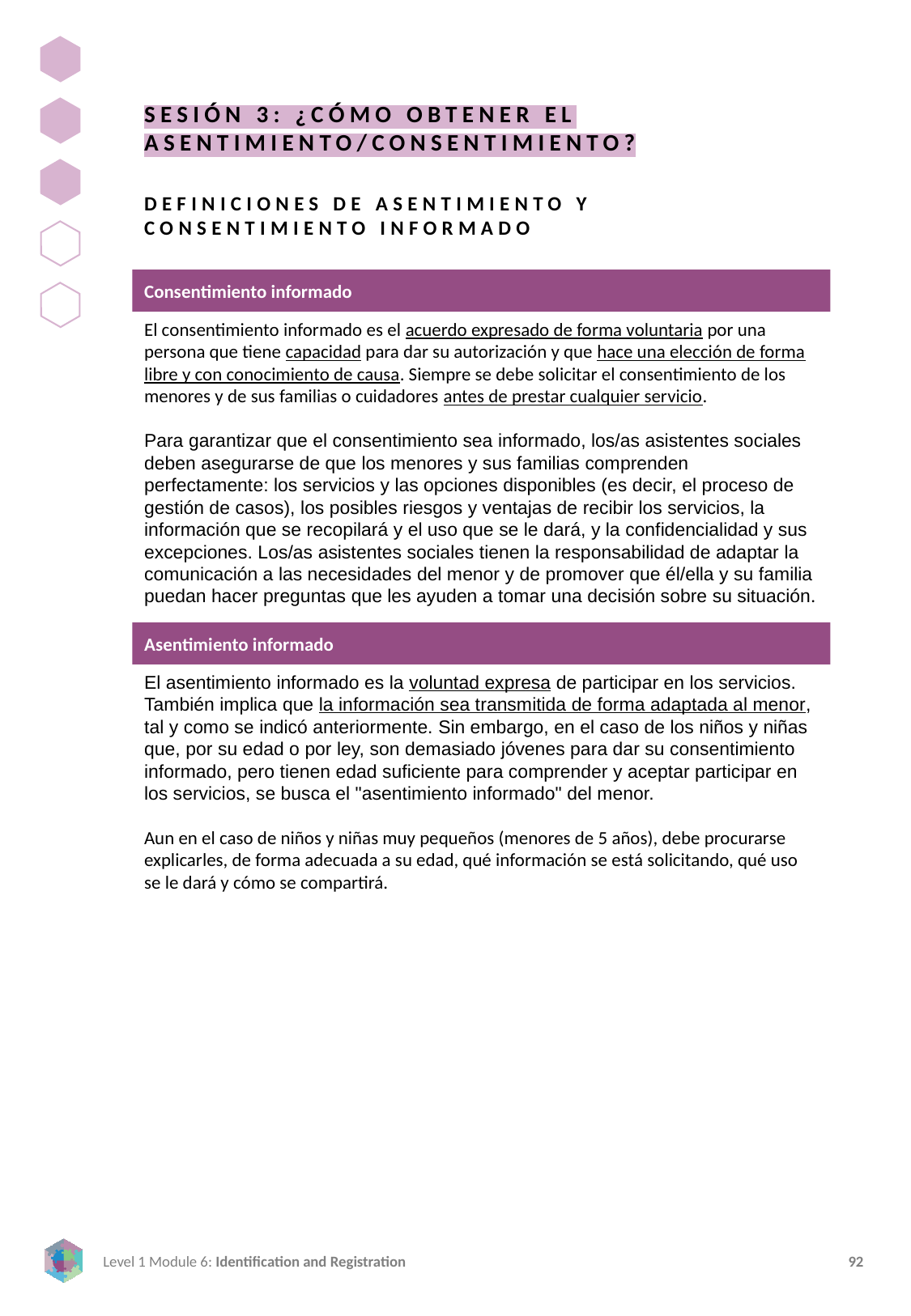

SESIÓN 3: ¿CÓMO OBTENER EL ASENTIMIENTO/CONSENTIMIENTO?

DEFINICIONES DE ASENTIMIENTO Y CONSENTIMIENTO INFORMADO

Consentimiento informado

El consentimiento informado es el acuerdo expresado de forma voluntaria por una persona que tiene capacidad para dar su autorización y que hace una elección de forma libre y con conocimiento de causa. Siempre se debe solicitar el consentimiento de los menores y de sus familias o cuidadores antes de prestar cualquier servicio.

Para garantizar que el consentimiento sea informado, los/as asistentes sociales deben asegurarse de que los menores y sus familias comprenden perfectamente: los servicios y las opciones disponibles (es decir, el proceso de gestión de casos), los posibles riesgos y ventajas de recibir los servicios, la información que se recopilará y el uso que se le dará, y la confidencialidad y sus excepciones. Los/as asistentes sociales tienen la responsabilidad de adaptar la comunicación a las necesidades del menor y de promover que él/ella y su familia puedan hacer preguntas que les ayuden a tomar una decisión sobre su situación.
Asentimiento informado
El asentimiento informado es la voluntad expresa de participar en los servicios. También implica que la información sea transmitida de forma adaptada al menor, tal y como se indicó anteriormente. Sin embargo, en el caso de los niños y niñas que, por su edad o por ley, son demasiado jóvenes para dar su consentimiento informado, pero tienen edad suficiente para comprender y aceptar participar en los servicios, se busca el "asentimiento informado" del menor.
Aun en el caso de niños y niñas muy pequeños (menores de 5 años), debe procurarse explicarles, de forma adecuada a su edad, qué información se está solicitando, qué uso se le dará y cómo se compartirá.